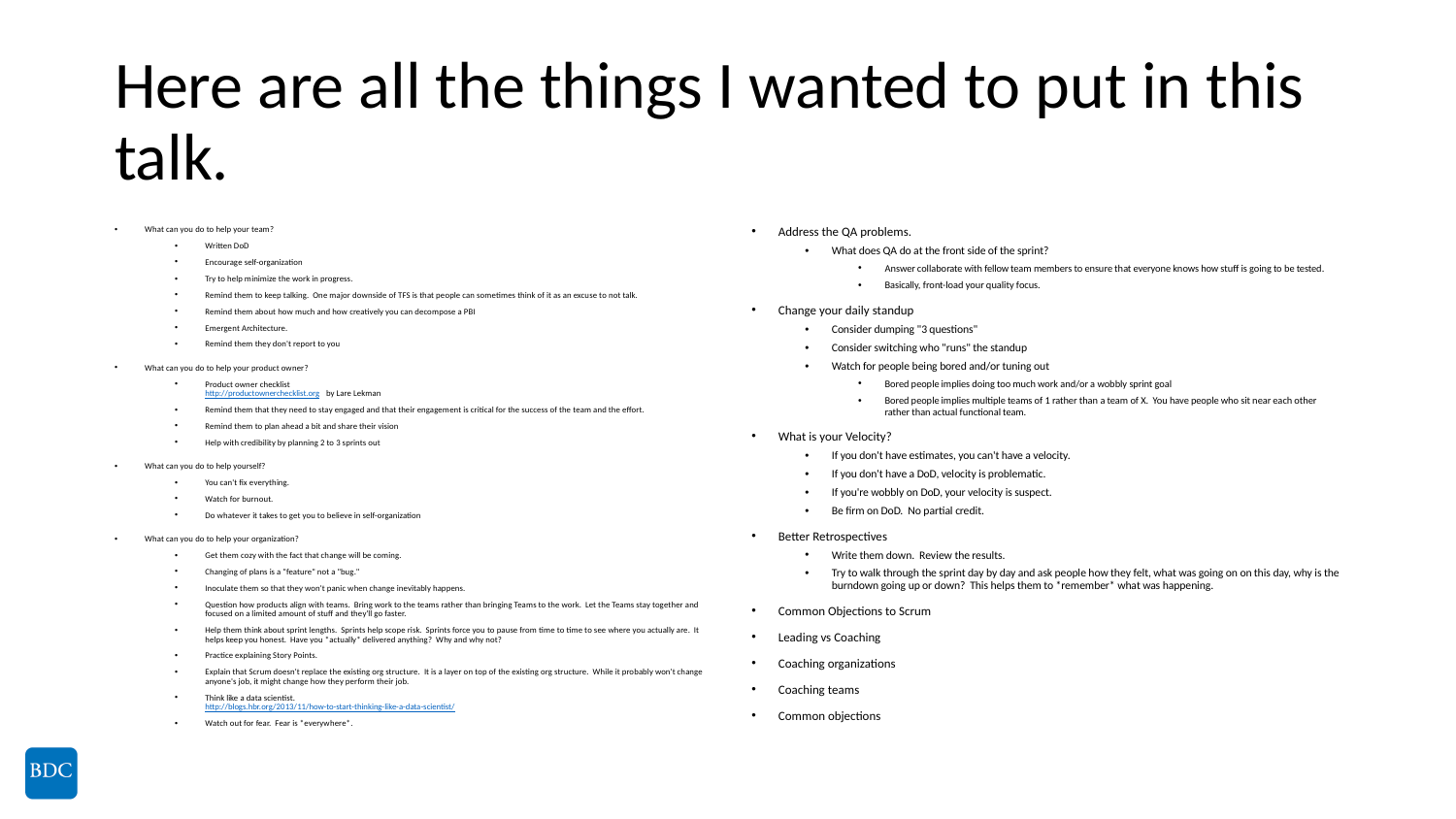

# Here are all the things I wanted to put in this talk.
What can you do to help your team?
Written DoD
Encourage self-organization
Try to help minimize the work in progress.
Remind them to keep talking.  One major downside of TFS is that people can sometimes think of it as an excuse to not talk.
Remind them about how much and how creatively you can decompose a PBI
Emergent Architecture.
Remind them they don't report to you
What can you do to help your product owner?
Product owner checklist
http://productownerchecklist.org by Lare Lekman
Remind them that they need to stay engaged and that their engagement is critical for the success of the team and the effort.
Remind them to plan ahead a bit and share their vision
Help with credibility by planning 2 to 3 sprints out
What can you do to help yourself?
You can't fix everything.
Watch for burnout.
Do whatever it takes to get you to believe in self-organization
What can you do to help your organization?
Get them cozy with the fact that change will be coming.
Changing of plans is a "feature" not a "bug."
Inoculate them so that they won't panic when change inevitably happens.
Question how products align with teams.  Bring work to the teams rather than bringing Teams to the work.  Let the Teams stay together and focused on a limited amount of stuff and they'll go faster.
Help them think about sprint lengths.  Sprints help scope risk.  Sprints force you to pause from time to time to see where you actually are.  It helps keep you honest.  Have you *actually* delivered anything?  Why and why not?
Practice explaining Story Points.
Explain that Scrum doesn't replace the existing org structure.  It is a layer on top of the existing org structure.  While it probably won't change anyone's job, it might change how they perform their job.
Think like a data scientist.
http://blogs.hbr.org/2013/11/how-to-start-thinking-like-a-data-scientist/
Watch out for fear.  Fear is *everywhere*.

Address the QA problems.
What does QA do at the front side of the sprint?
Answer collaborate with fellow team members to ensure that everyone knows how stuff is going to be tested.
Basically, front-load your quality focus.
Change your daily standup
Consider dumping "3 questions"
Consider switching who "runs" the standup
Watch for people being bored and/or tuning out
Bored people implies doing too much work and/or a wobbly sprint goal
Bored people implies multiple teams of 1 rather than a team of X.  You have people who sit near each other rather than actual functional team.
What is your Velocity?
If you don't have estimates, you can't have a velocity.
If you don't have a DoD, velocity is problematic.
If you're wobbly on DoD, your velocity is suspect.
Be firm on DoD.  No partial credit.
Better Retrospectives
Write them down.  Review the results.
Try to walk through the sprint day by day and ask people how they felt, what was going on on this day, why is the burndown going up or down?  This helps them to *remember* what was happening.
Common Objections to Scrum
Leading vs Coaching
Coaching organizations
Coaching teams
Common objections